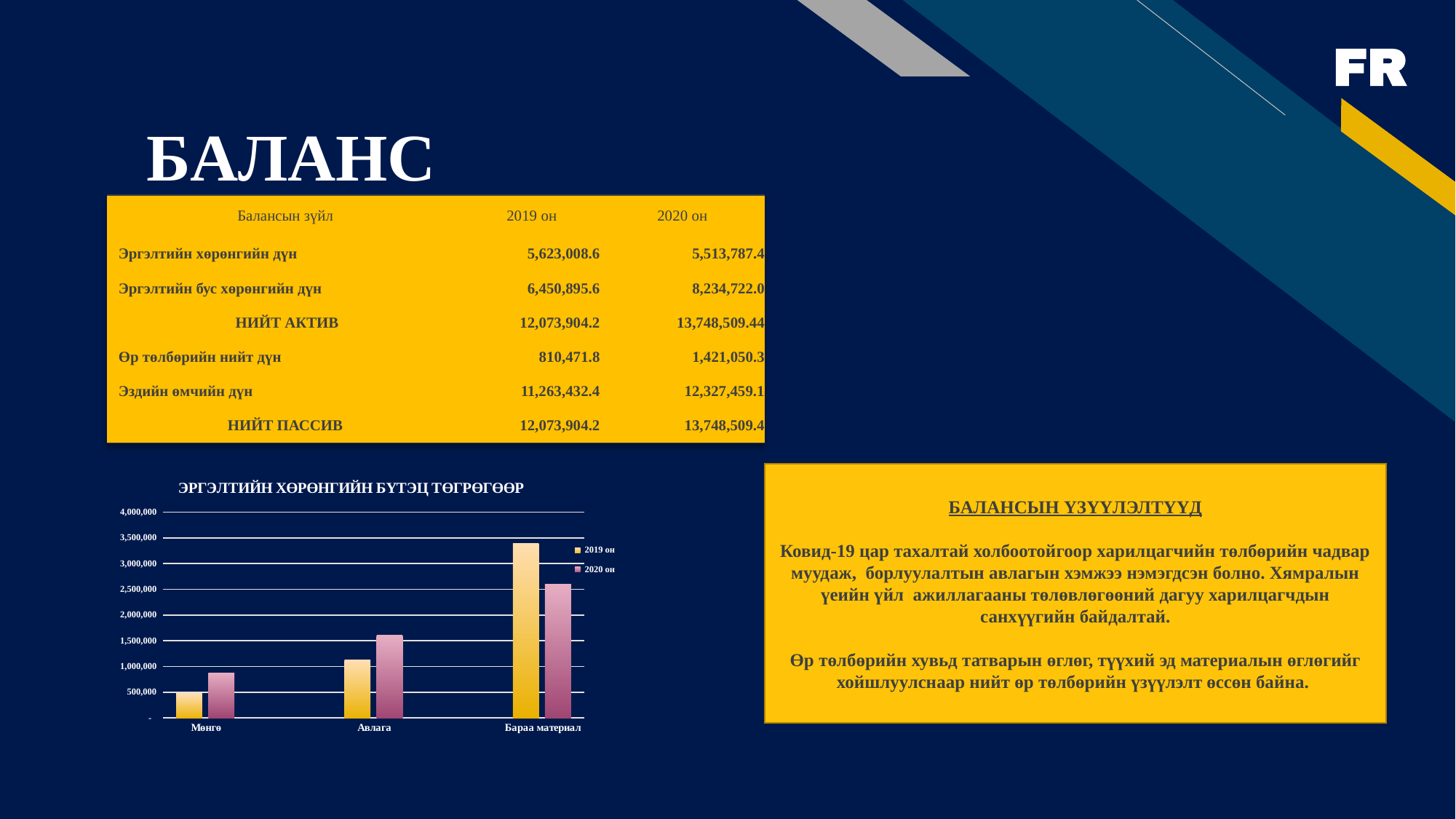

# БАЛАНС
| Балансын зүйл | 2019 он | 2020 он |
| --- | --- | --- |
| Эргэлтийн хөрөнгийн дүн | 5,623,008.6 | 5,513,787.4 |
| Эргэлтийн бус хөрөнгийн дүн | 6,450,895.6 | 8,234,722.0 |
| НИЙТ АКТИВ | 12,073,904.2 | 13,748,509.44 |
| Өр төлбөрийн нийт дүн | 810,471.8 | 1,421,050.3 |
| Эздийн өмчийн дүн | 11,263,432.4 | 12,327,459.1 |
| НИЙТ ПАССИВ | 12,073,904.2 | 13,748,509.4 |

### Chart: ЭРГЭЛТИЙН ХӨРӨНГИЙН БҮТЭЦ ТӨГРӨГӨӨР

| Category | 2019 он | 2020 он |
|---|---|---|
|  Мөнгө | 474554.04566 | 866904.24263 |
|  | None | None |
|  Авлага | 1120757.08664 | 1603834.18481 |
|  | None | None |
|  Бараа материал | 3394259.3705300004 | 2606207.01592 |
БАЛАНСЫН ҮЗҮҮЛЭЛТҮҮД

Ковид-19 цар тахалтай холбоотойгоор харилцагчийн төлбөрийн чадвар муудаж,  борлуулалтын авлагын хэмжээ нэмэгдсэн болно. Хямралын үеийн үйл  ажиллагааны төлөвлөгөөний дагуу харилцагчдын санхүүгийн байдалтай.

Өр төлбөрийн хувьд татварын өглөг, түүхий эд материалын өглөгийг хойшлуулснаар нийт өр төлбөрийн үзүүлэлт өссөн байна.